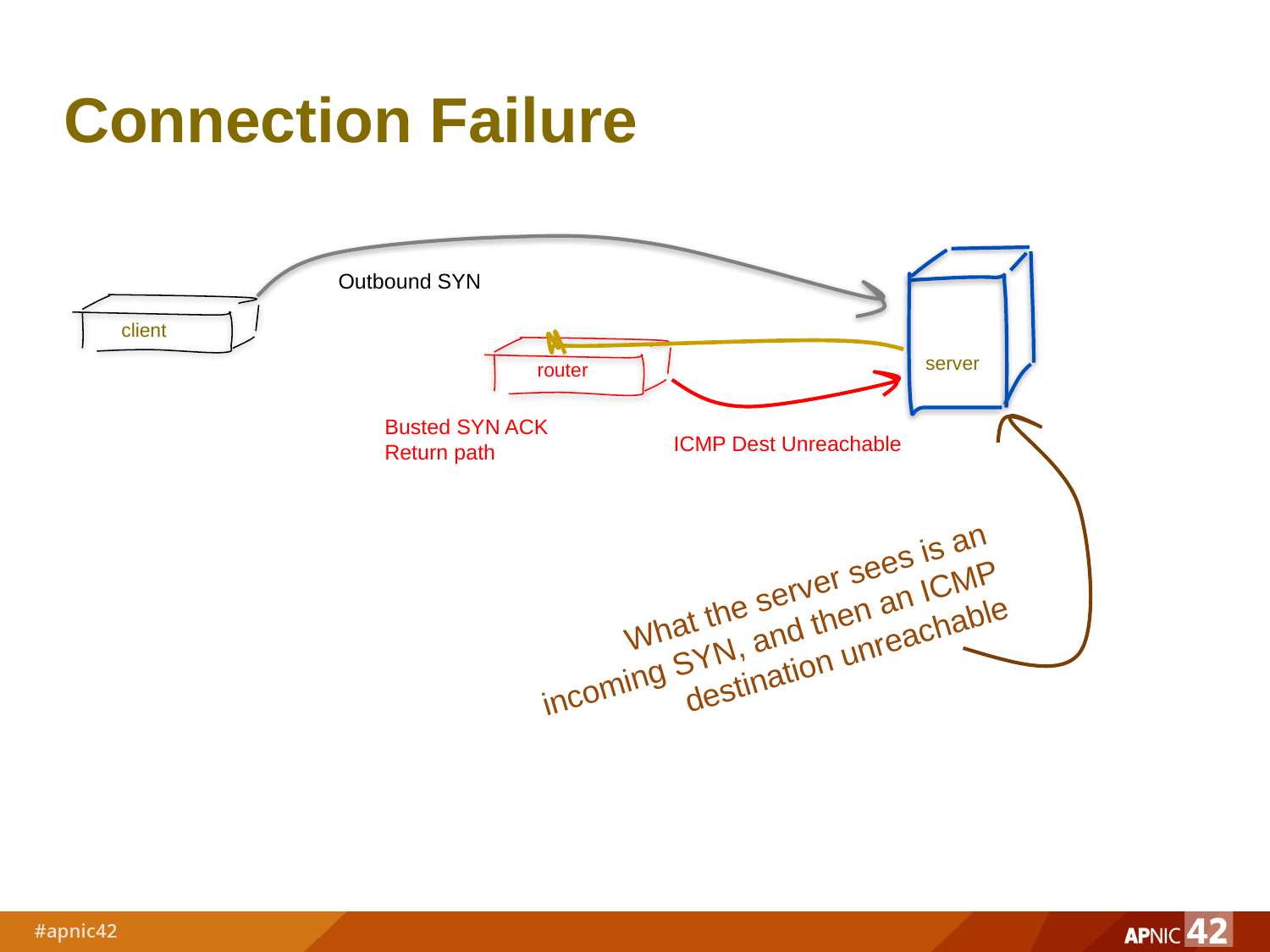

# Connection Failure

Outbound SYN

client

server

router

Busted SYN ACK
Return path

ICMP Dest Unreachable
What the server sees is an incoming SYN, and then an ICMP destination unreachable